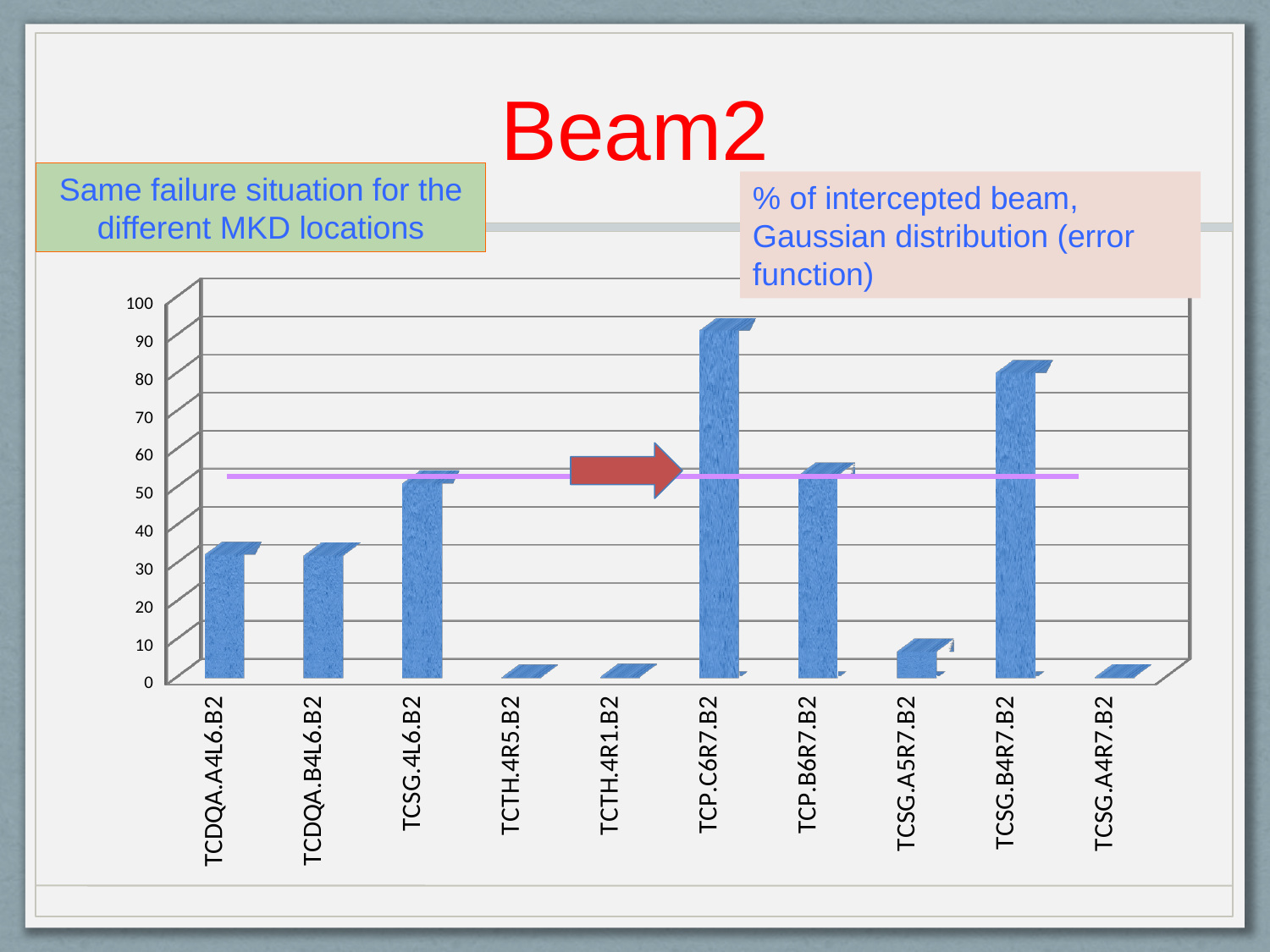

# Beam2
Same failure situation for the different MKD locations
% of intercepted beam, Gaussian distribution (error function)

[unsupported chart]